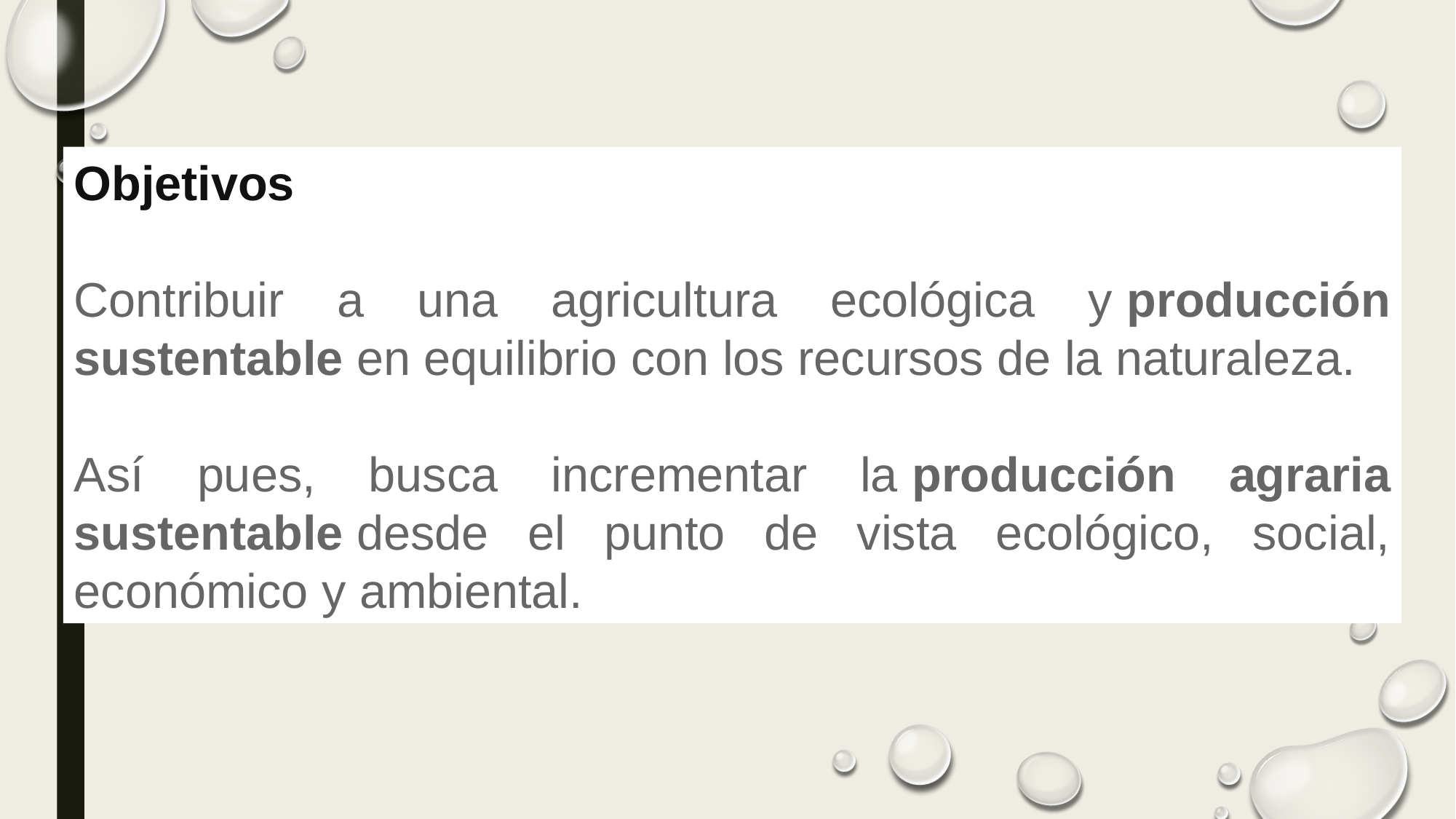

Objetivos

Contribuir a una agricultura ecológica y producción sustentable en equilibrio con los recursos de la naturaleza.

Así pues, busca incrementar la producción agraria sustentable desde el punto de vista ecológico, social, económico y ambiental.